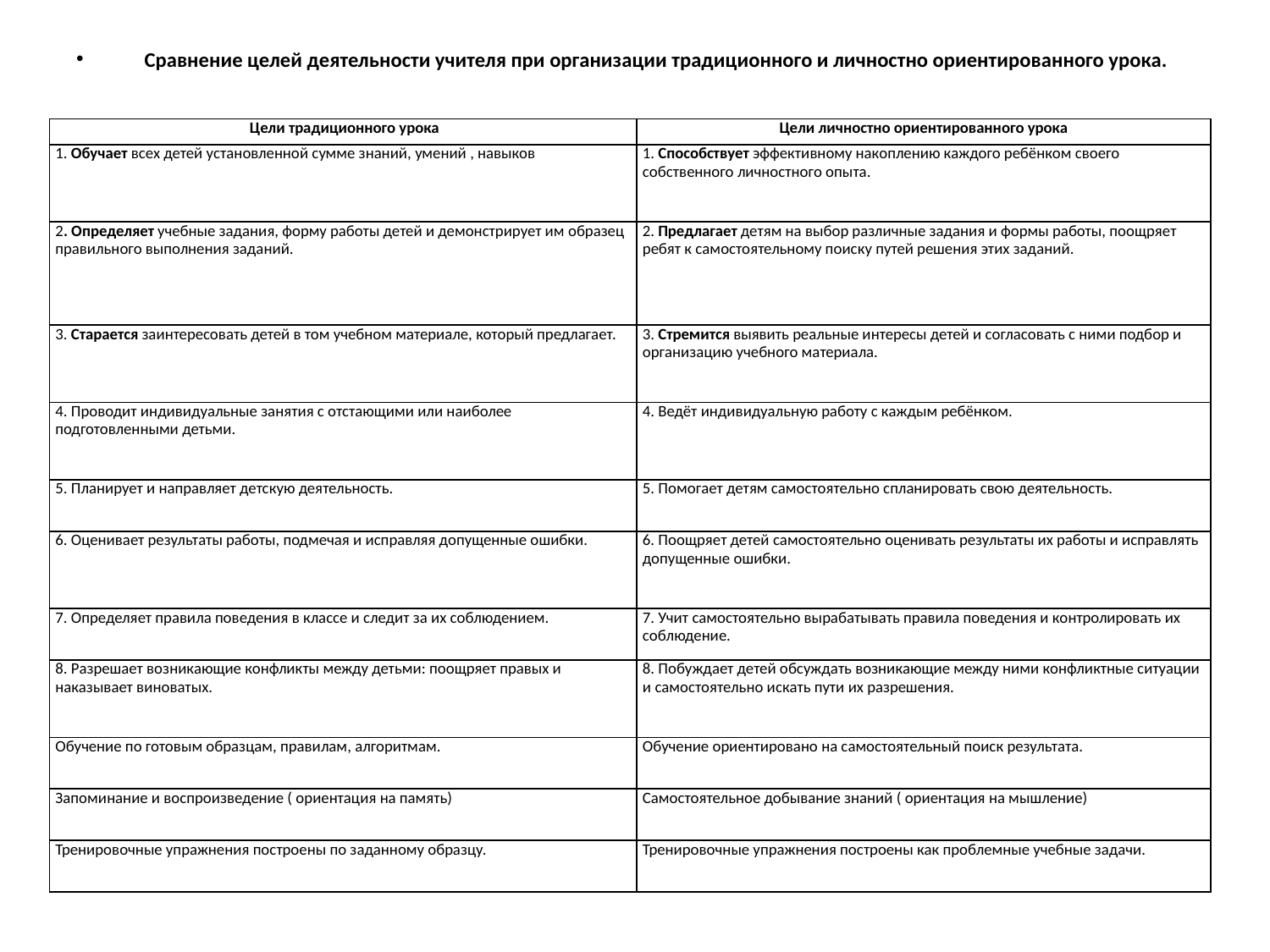

#
Сравнение целей деятельности учителя при организации традиционного и личностно ориентированного урока.

| Цели традиционного урока | Цели личностно ориентированного урока |
| --- | --- |
| 1. Обучает всех детей установленной сумме знаний, умений , навыков | 1. Способствует эффективному накоплению каждого ребёнком своего собственного личностного опыта. |
| 2. Определяет учебные задания, форму работы детей и демонстрирует им образец правильного выполнения заданий. | 2. Предлагает детям на выбор различные задания и формы работы, поощряет ребят к самостоятельному поиску путей решения этих заданий. |
| 3. Старается заинтересовать детей в том учебном материале, который предлагает. | 3. Стремится выявить реальные интересы детей и согласовать с ними подбор и организацию учебного материала. |
| 4. Проводит индивидуальные занятия с отстающими или наиболее подготовленными детьми. | 4. Ведёт индивидуальную работу с каждым ребёнком. |
| 5. Планирует и направляет детскую деятельность. | 5. Помогает детям самостоятельно спланировать свою деятельность. |
| 6. Оценивает результаты работы, подмечая и исправляя допущенные ошибки. | 6. Поощряет детей самостоятельно оценивать результаты их работы и исправлять допущенные ошибки. |
| 7. Определяет правила поведения в классе и следит за их соблюдением. | 7. Учит самостоятельно вырабатывать правила поведения и контролировать их соблюдение. |
| 8. Разрешает возникающие конфликты между детьми: поощряет правых и наказывает виноватых. | 8. Побуждает детей обсуждать возникающие между ними конфликтные ситуации и самостоятельно искать пути их разрешения. |
| Обучение по готовым образцам, правилам, алгоритмам. | Обучение ориентировано на самостоятельный поиск результата. |
| Запоминание и воспроизведение ( ориентация на память) | Самостоятельное добывание знаний ( ориентация на мышление) |
| Тренировочные упражнения построены по заданному образцу. | Тренировочные упражнения построены как проблемные учебные задачи. |